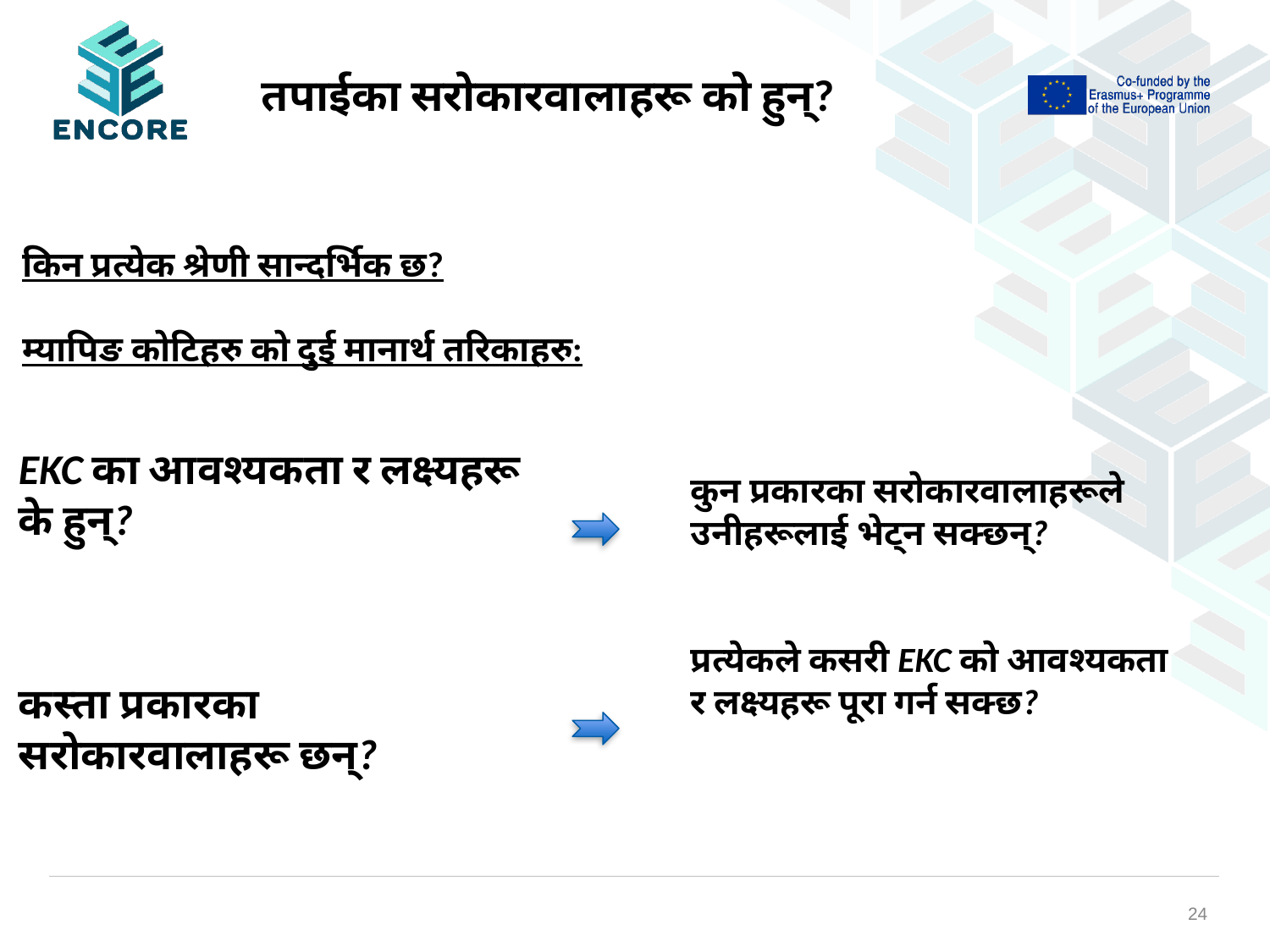

# तपाईका सरोकारवालाहरू को हुन्?
किन प्रत्येक श्रेणी सान्दर्भिक छ?

म्यापिङ कोटिहरु को दुई मानार्थ तरिकाहरु:

EKC का आवश्यकता र लक्ष्यहरू के हुन्?

कस्ता प्रकारका सरोकारवालाहरू छन्?

कुन प्रकारका सरोकारवालाहरूले उनीहरूलाई भेट्न सक्छन्?

प्रत्येकले कसरी EKC को आवश्यकता र लक्ष्यहरू पूरा गर्न सक्छ?

24